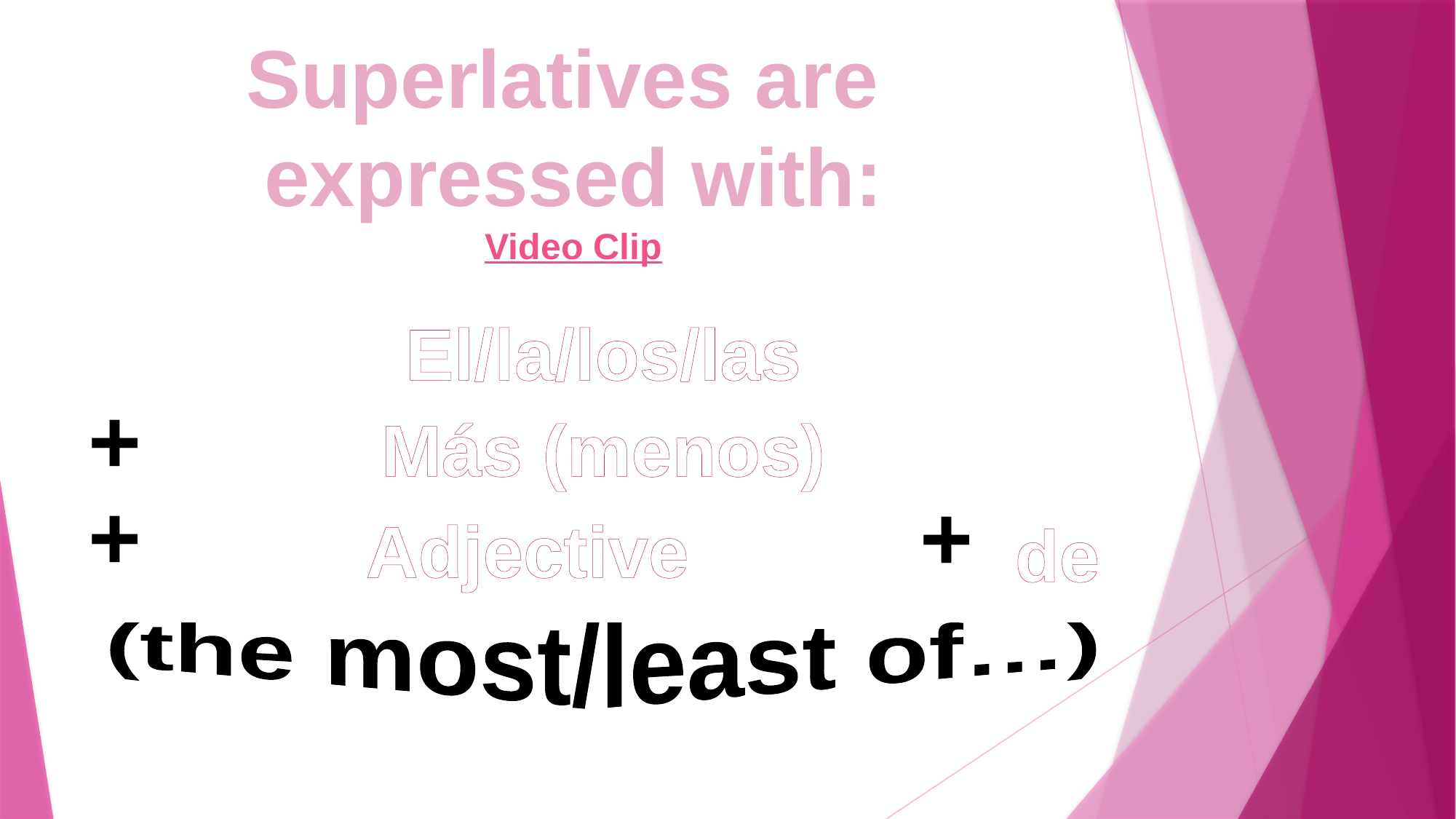

Superlatives are
expressed with:
Video Clip
El/la/los/las
+
Más (menos)
+
+
Adjective
de
(the most/least of…)